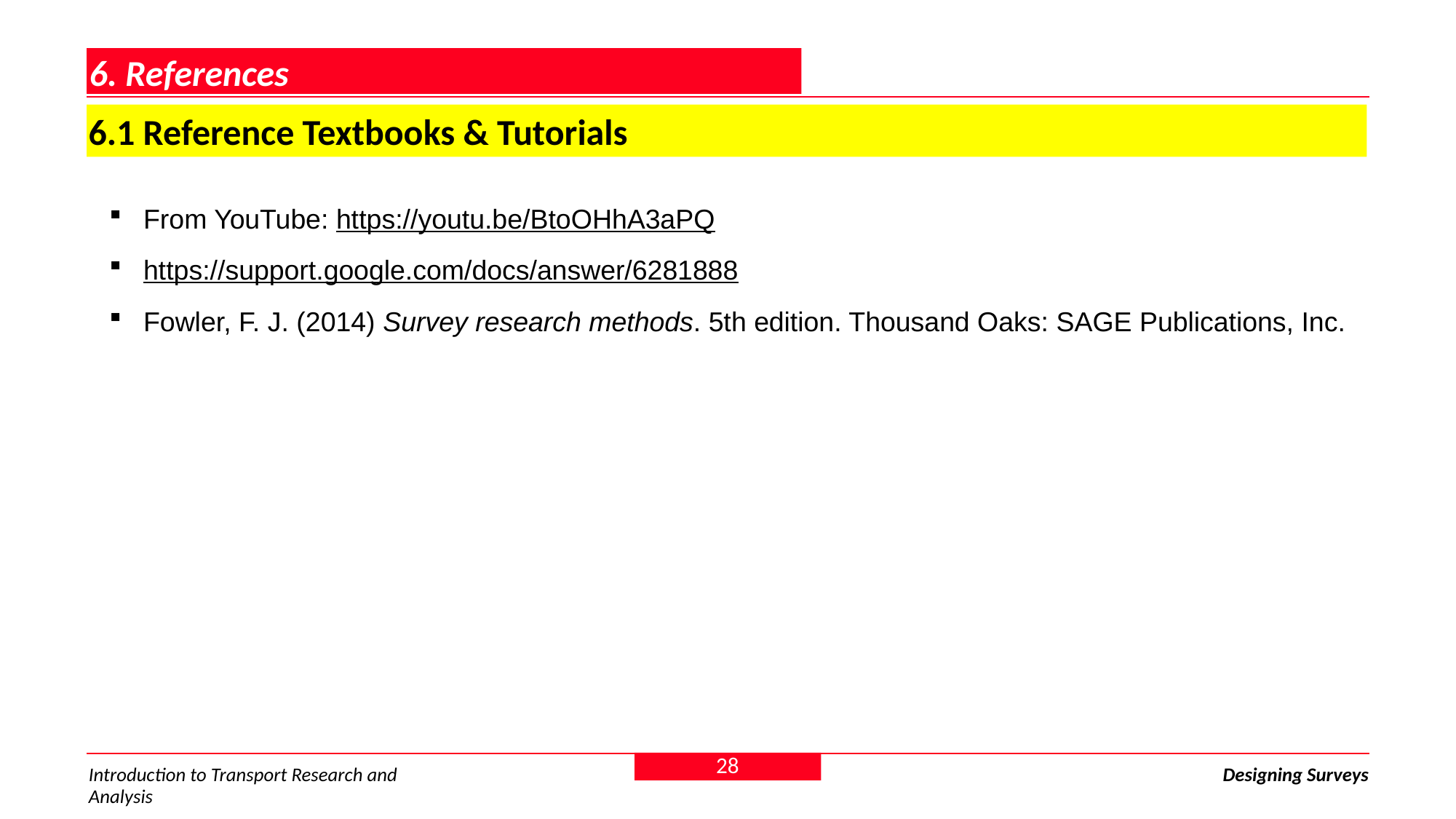

6. References
6.1 Reference Textbooks & Tutorials

From YouTube: https://youtu.be/BtoOHhA3aPQ
https://support.google.com/docs/answer/6281888
Fowler, F. J. (2014) Survey research methods. 5th edition. Thousand Oaks: SAGE Publications, Inc.

28
Introduction to Transport Research and Analysis
Designing Surveys